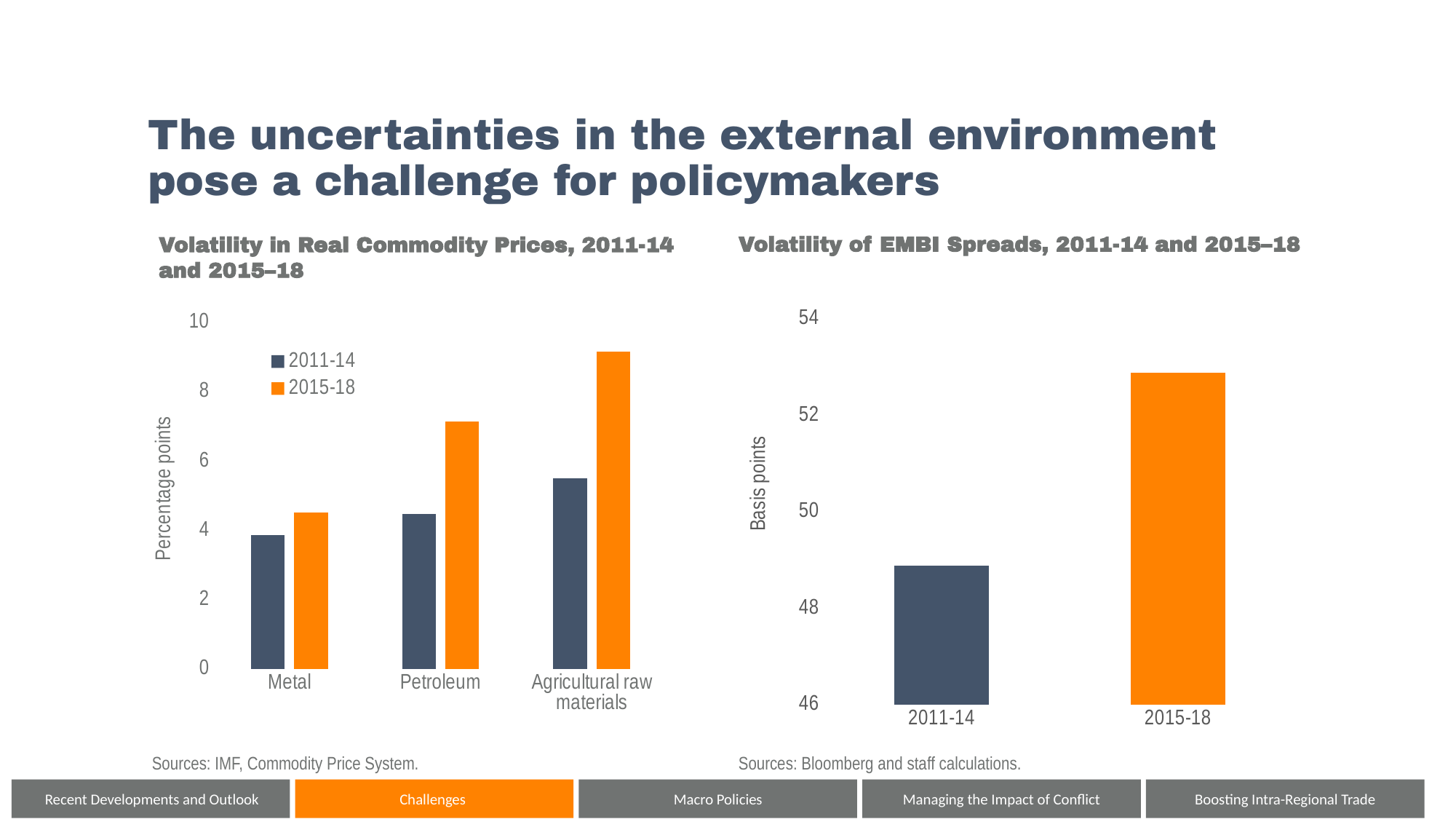

# The uncertainties in the external environment pose a challenge for policymakers
Volatility of EMBI Spreads, 2011-14 and 2015–18
Volatility in Real Commodity Prices, 2011-14 and 2015–18

### Chart

| Category | 2011-14 | 2015-18 |
|---|---|---|
| Metal | 3.8523637914047626 | 4.511751805374665 |
| Petroleum | 4.462914807892687 | 7.128800320701237 |
| Agricultural raw materials | 5.501235158791518 | 9.1440776646129 |

### Chart

| Category |  |
|---|---|
| 2011-14 | 48.88487460255178 |
| 2015-18 | 52.881589267676574 |
Sources: IMF, Commodity Price System.
Sources: Bloomberg and staff calculations.

Recent Developments and Outlook
Challenges
Macro Policies
Managing the Impact of Conflict
Boosting Intra-Regional Trade